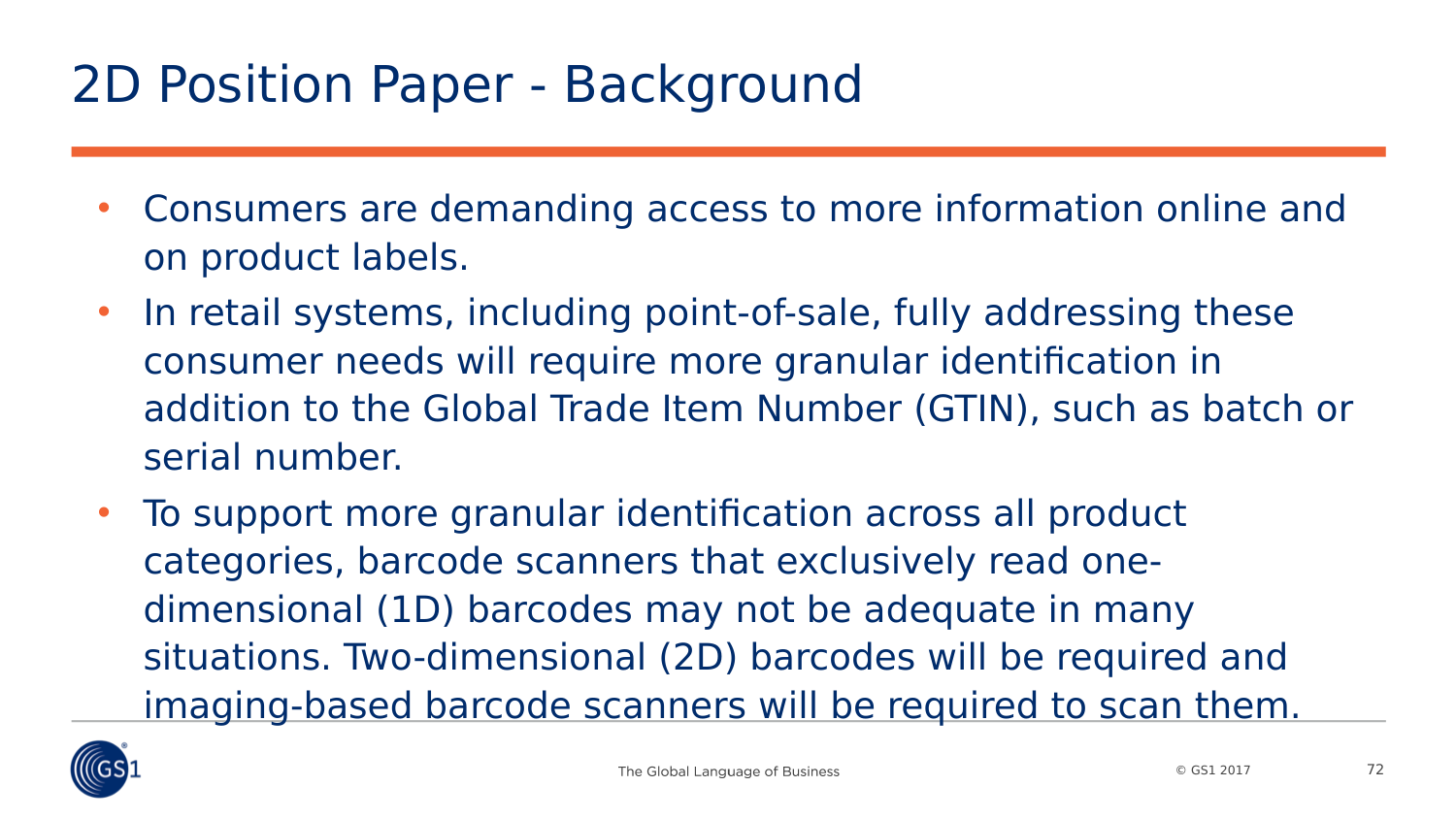

# 2D Position Paper - Background
Consumers are demanding access to more information online and on product labels.
In retail systems, including point-of-sale, fully addressing these consumer needs will require more granular identification in addition to the Global Trade Item Number (GTIN), such as batch or serial number.
To support more granular identification across all product categories, barcode scanners that exclusively read one-dimensional (1D) barcodes may not be adequate in many situations. Two-dimensional (2D) barcodes will be required and imaging-based barcode scanners will be required to scan them.

72